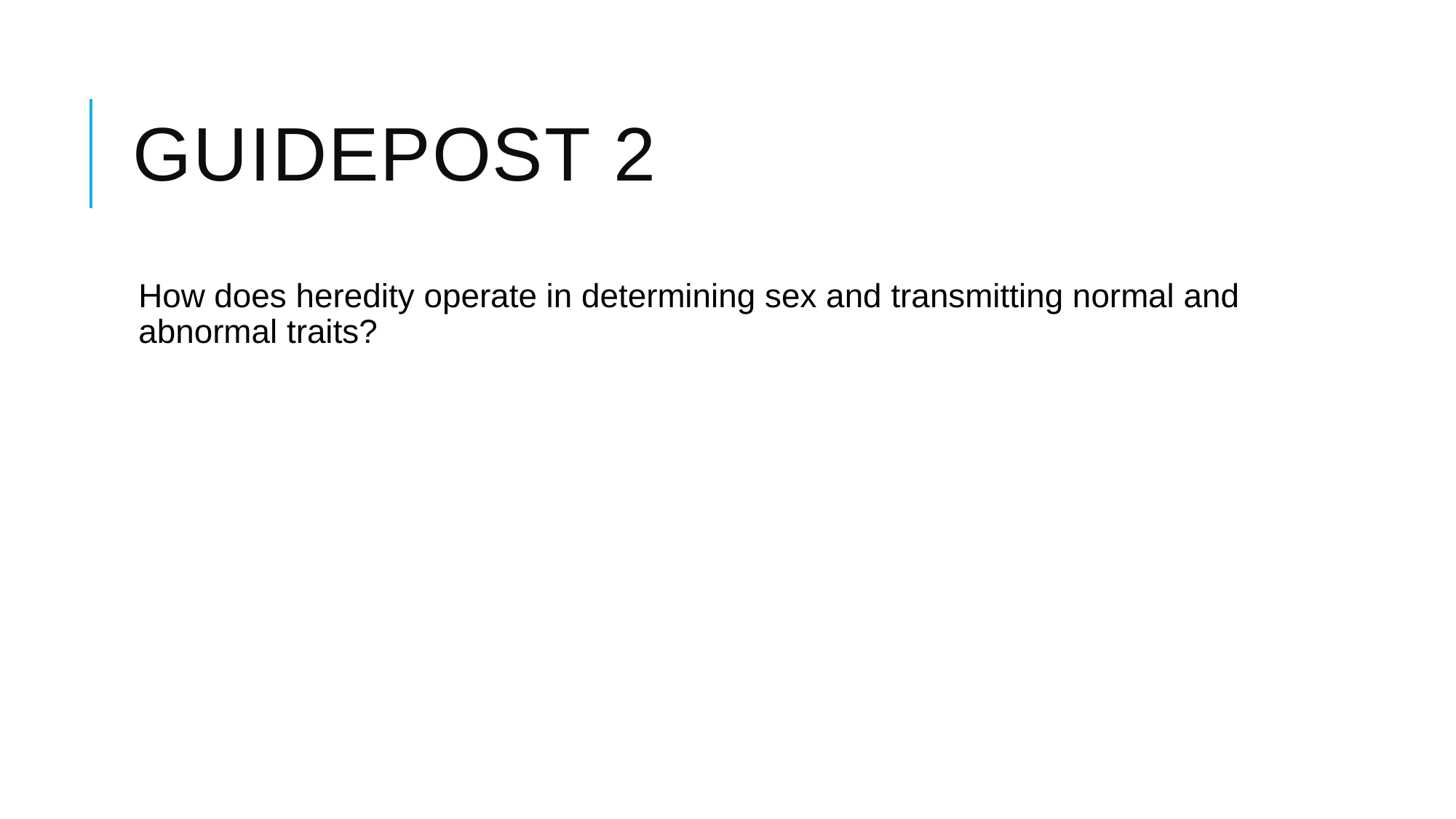

# Guidepost 2
How does heredity operate in determining sex and transmitting normal and abnormal traits?